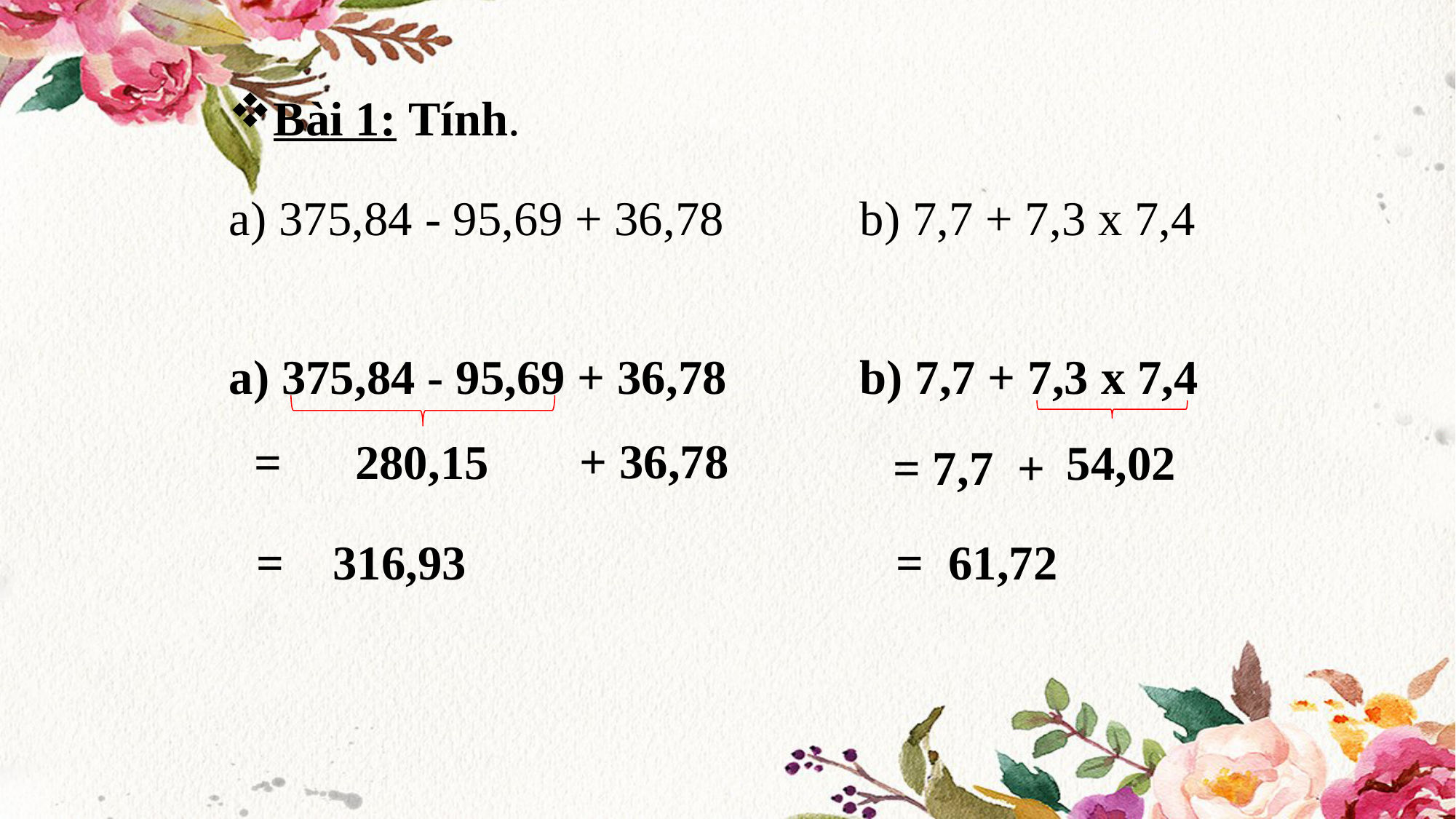

Bài 1: Tính.
a) 375,84 - 95,69 + 36,78	       b) 7,7 + 7,3 x 7,4

a) 375,84 - 95,69 + 36,78	       b) 7,7 + 7,3 x 7,4
+ 36,78
     =      280,15
54,02
= 7,7  +
=  61,72
=    316,93